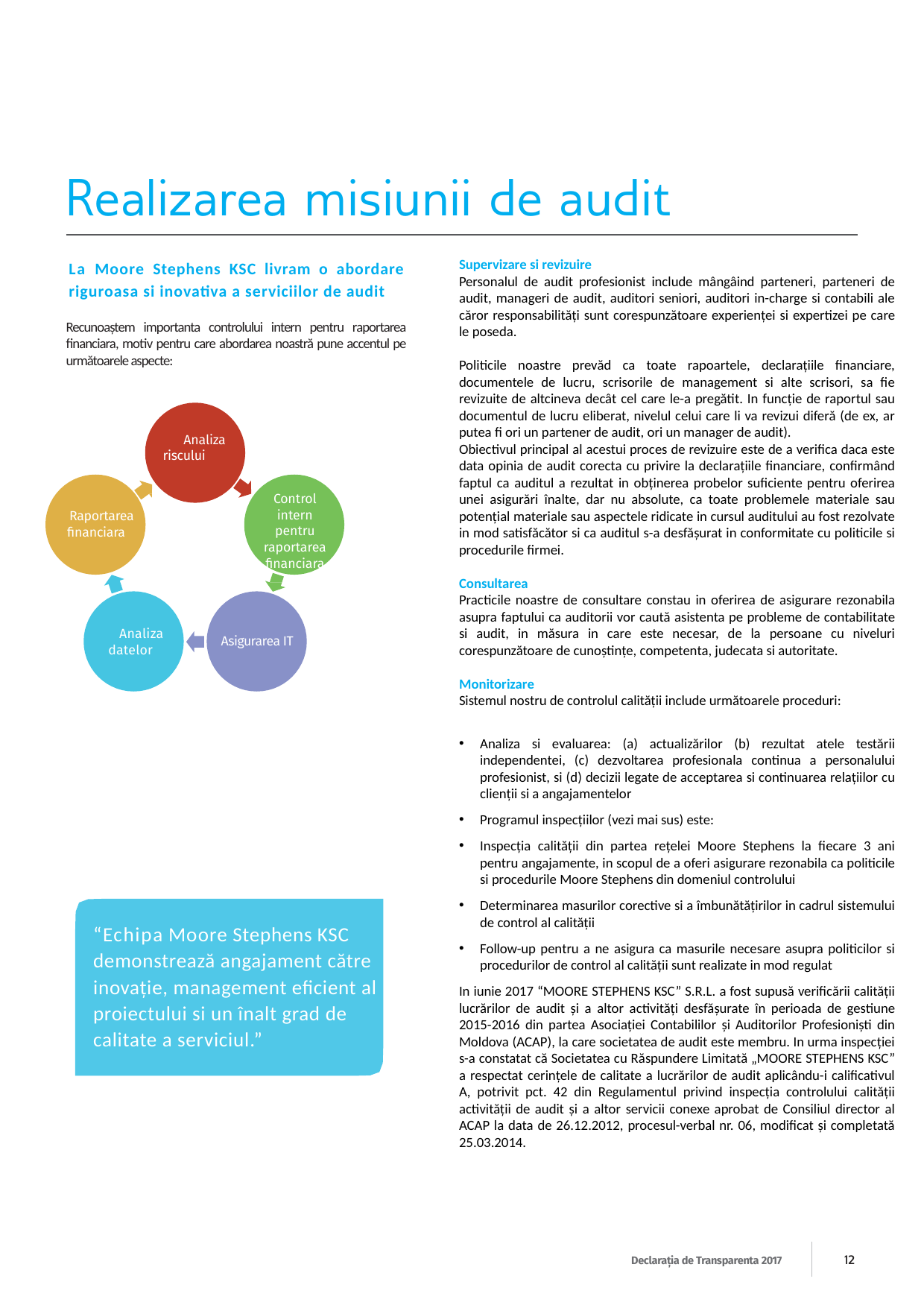

# Realizarea misiunii de audit
La Moore Stephens KSC livram o abordare riguroasa si inovativa a serviciilor de audit
Supervizare si revizuire
Personalul de audit profesionist include mângâind parteneri, parteneri de audit, manageri de audit, auditori seniori, auditori in-charge si contabili ale căror responsabilități sunt corespunzătoare experienței si expertizei pe care le poseda.

Politicile noastre prevăd ca toate rapoartele, declarațiile financiare, documentele de lucru, scrisorile de management si alte scrisori, sa fie revizuite de altcineva decât cel care le-a pregătit. In funcție de raportul sau documentul de lucru eliberat, nivelul celui care li va revizui diferă (de ex, ar putea fi ori un partener de audit, ori un manager de audit).
Obiectivul principal al acestui proces de revizuire este de a verifica daca este data opinia de audit corecta cu privire la declarațiile financiare, confirmând faptul ca auditul a rezultat in obținerea probelor suficiente pentru oferirea unei asigurări înalte, dar nu absolute, ca toate problemele materiale sau potențial materiale sau aspectele ridicate in cursul auditului au fost rezolvate in mod satisfăcător si ca auditul s-a desfășurat in conformitate cu politicile si procedurile firmei.

Consultarea
Practicile noastre de consultare constau in oferirea de asigurare rezonabila asupra faptului ca auditorii vor caută asistenta pe probleme de contabilitate si audit, in măsura in care este necesar, de la persoane cu niveluri corespunzătoare de cunoștințe, competenta, judecata si autoritate.

Monitorizare
Sistemul nostru de controlul calității include următoarele proceduri:

Analiza si evaluarea: (a) actualizărilor (b) rezultat atele testării independentei, (c) dezvoltarea profesionala continua a personalului profesionist, si (d) decizii legate de acceptarea si continuarea relațiilor cu clienții si a angajamentelor
Programul inspecțiilor (vezi mai sus) este:
Inspecția calității din partea rețelei Moore Stephens la fiecare 3 ani pentru angajamente, in scopul de a oferi asigurare rezonabila ca politicile si procedurile Moore Stephens din domeniul controlului
Determinarea masurilor corective si a îmbunătățirilor in cadrul sistemului de control al calității
Follow-up pentru a ne asigura ca masurile necesare asupra politicilor si procedurilor de control al calității sunt realizate in mod regulat
In iunie 2017 “MOORE STEPHENS KSC” S.R.L. a fost supusă verificării calității lucrărilor de audit și a altor activități desfășurate în perioada de gestiune 2015-2016 din partea Asociației Contabililor și Auditorilor Profesioniști din Moldova (ACAP), la care societatea de audit este membru. In urma inspecției s-a constatat că Societatea cu Răspundere Limitată „MOORE STEPHENS KSC” a respectat cerințele de calitate a lucrărilor de audit aplicându-i calificativul A, potrivit pct. 42 din Regulamentul privind inspecția controlului calității activității de audit și a altor servicii conexe aprobat de Consiliul director al ACAP la data de 26.12.2012, procesul-verbal nr. 06, modificat și completată 25.03.2014.

Recunoaștem importanta controlului intern pentru raportarea financiara, motiv pentru care abordarea noastră pune accentul pe următoarele aspecte:

Analiza riscului

Control intern pentru raportarea financiara
Raportarea financiara

Analiza datelor

Asigurarea IT

“Echipa Moore Stephens KSC demonstrează angajament către inovație, management eficient al proiectului si un înalt grad de calitate a serviciul.”
12
Declarația de Transparenta 2017